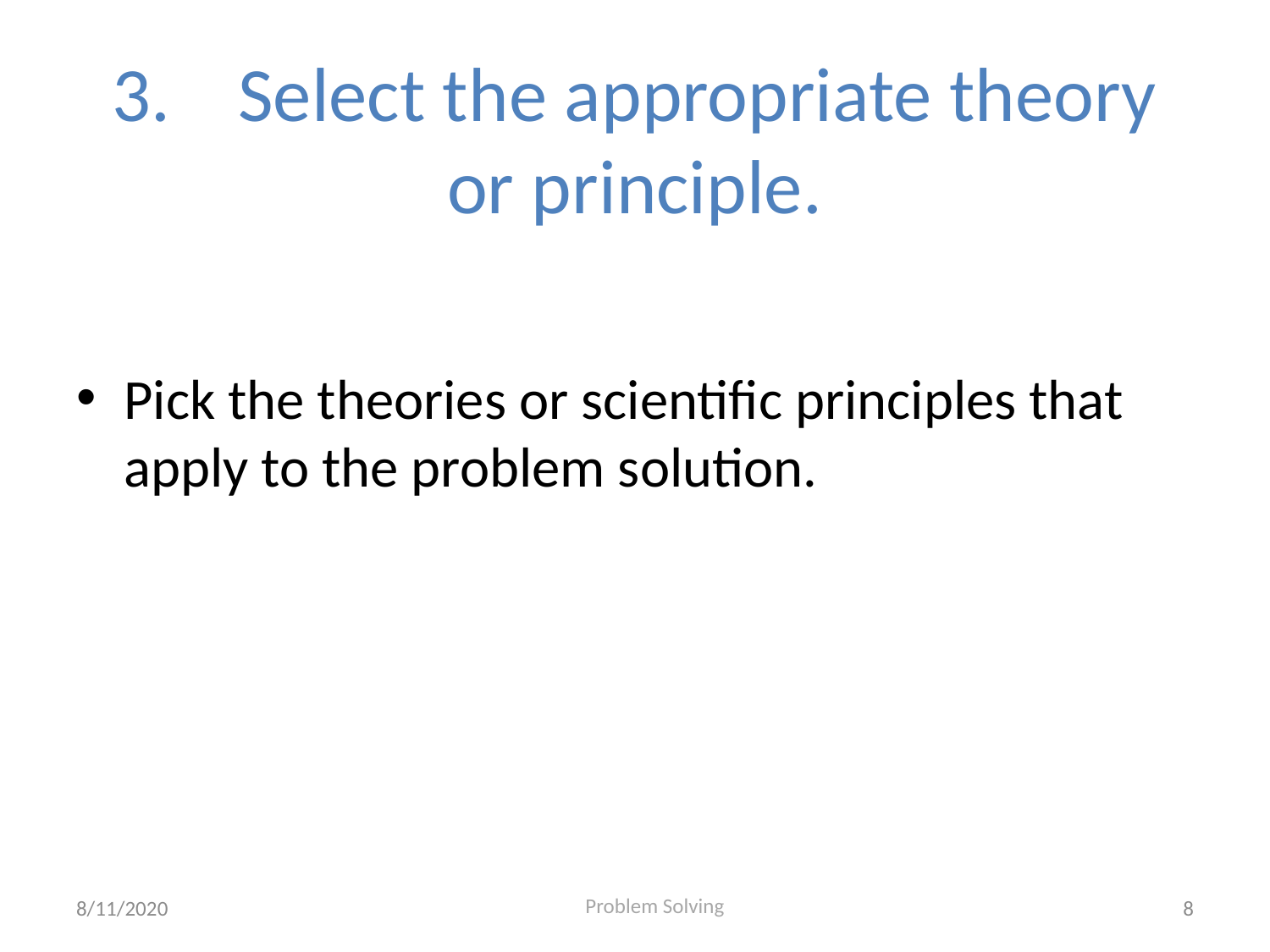

# 3.	Select the appropriate theory or principle.
Pick the theories or scientific principles that apply to the problem solution.
8/11/2020
8
Problem Solving